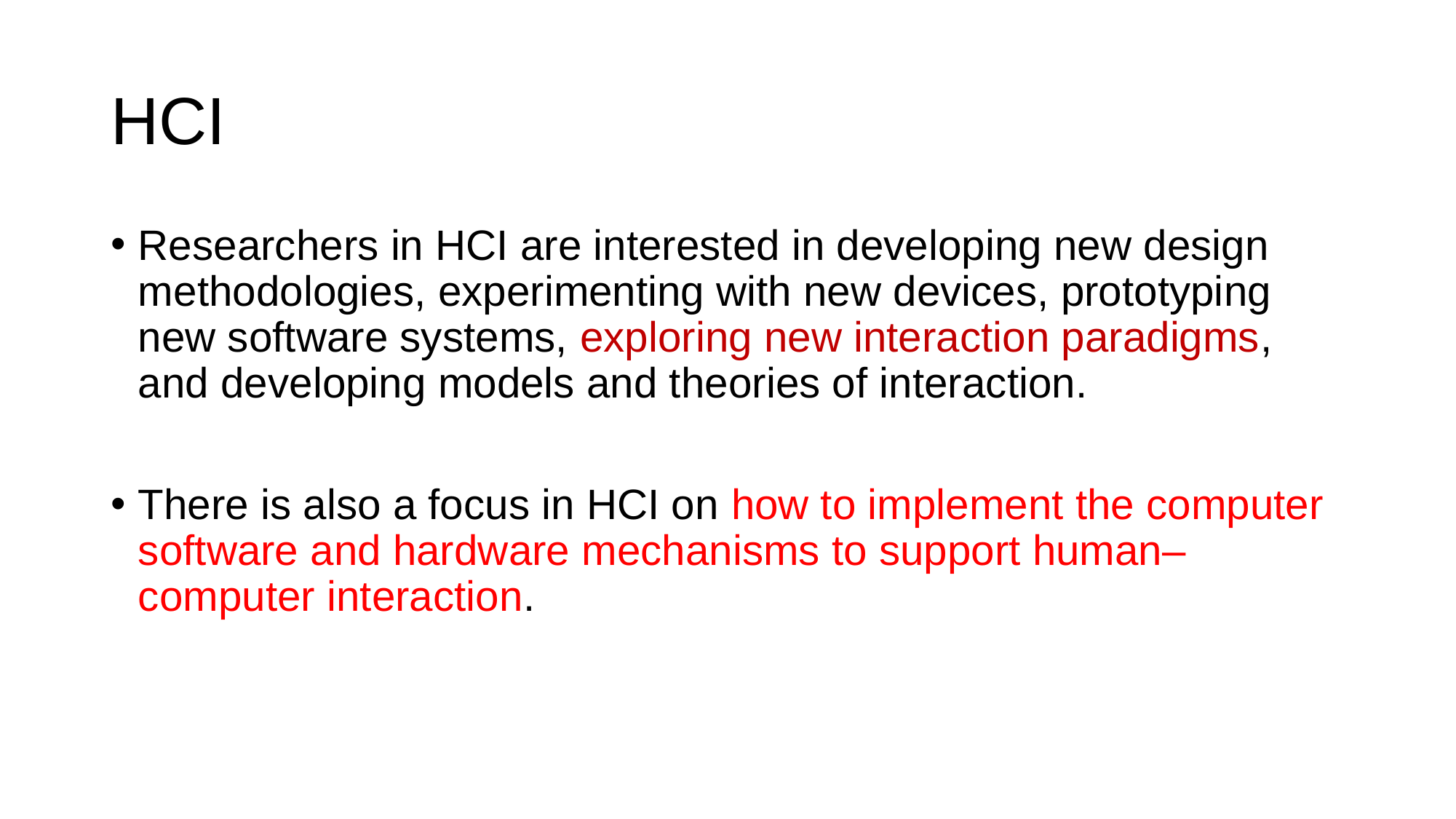

# HCI
Researchers in HCI are interested in developing new design methodologies, experimenting with new devices, prototyping new software systems, exploring new interaction paradigms, and developing models and theories of interaction.

There is also a focus in HCI on how to implement the computer software and hardware mechanisms to support human–computer interaction.